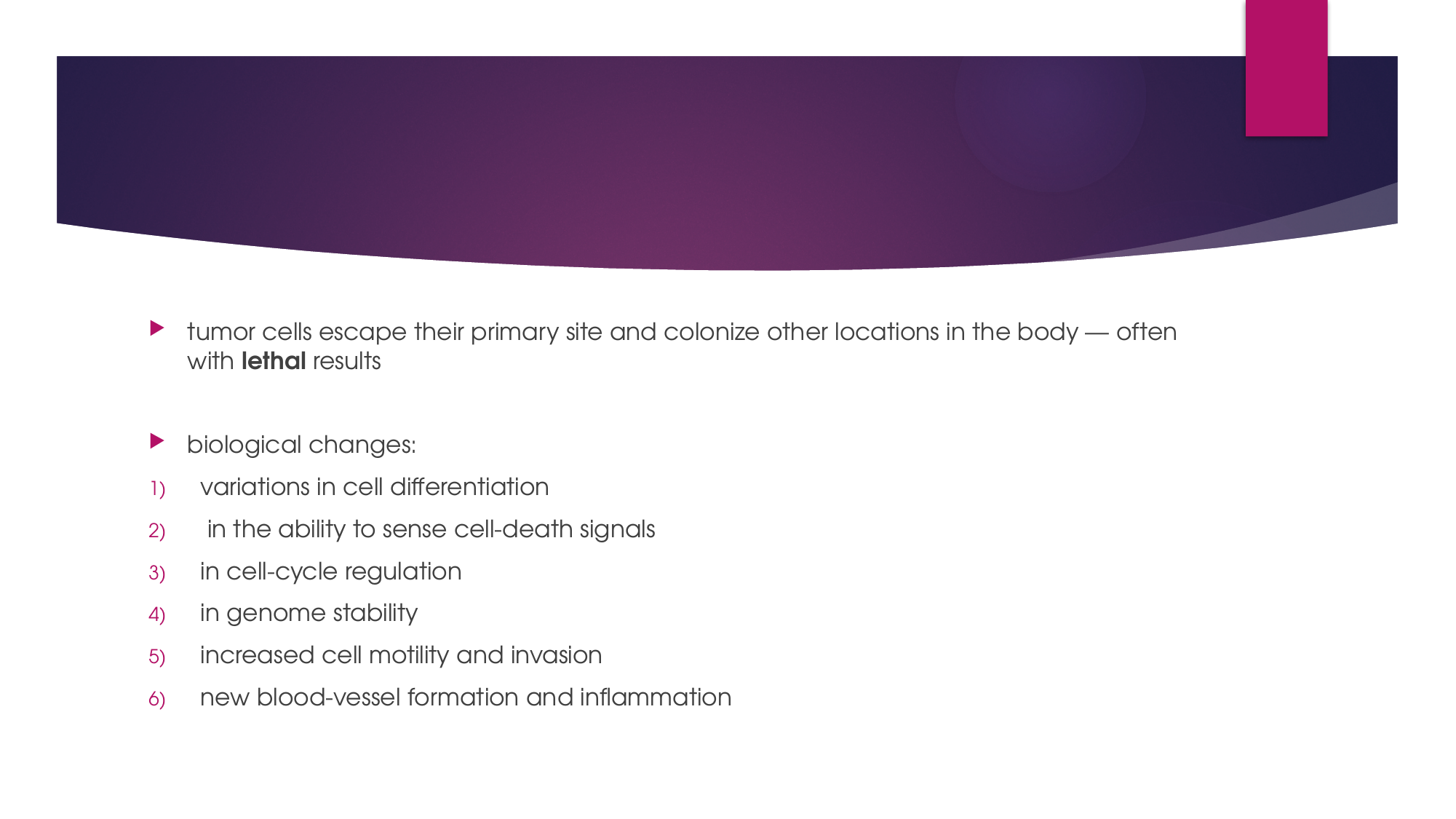

#
tumor cells escape their primary site and colonize other locations in the body — often with lethal results

biological changes:
variations in cell differentiation
 in the ability to sense cell-death signals
in cell-cycle regulation
in genome stability
increased cell motility and invasion
new blood-vessel formation and inflammation